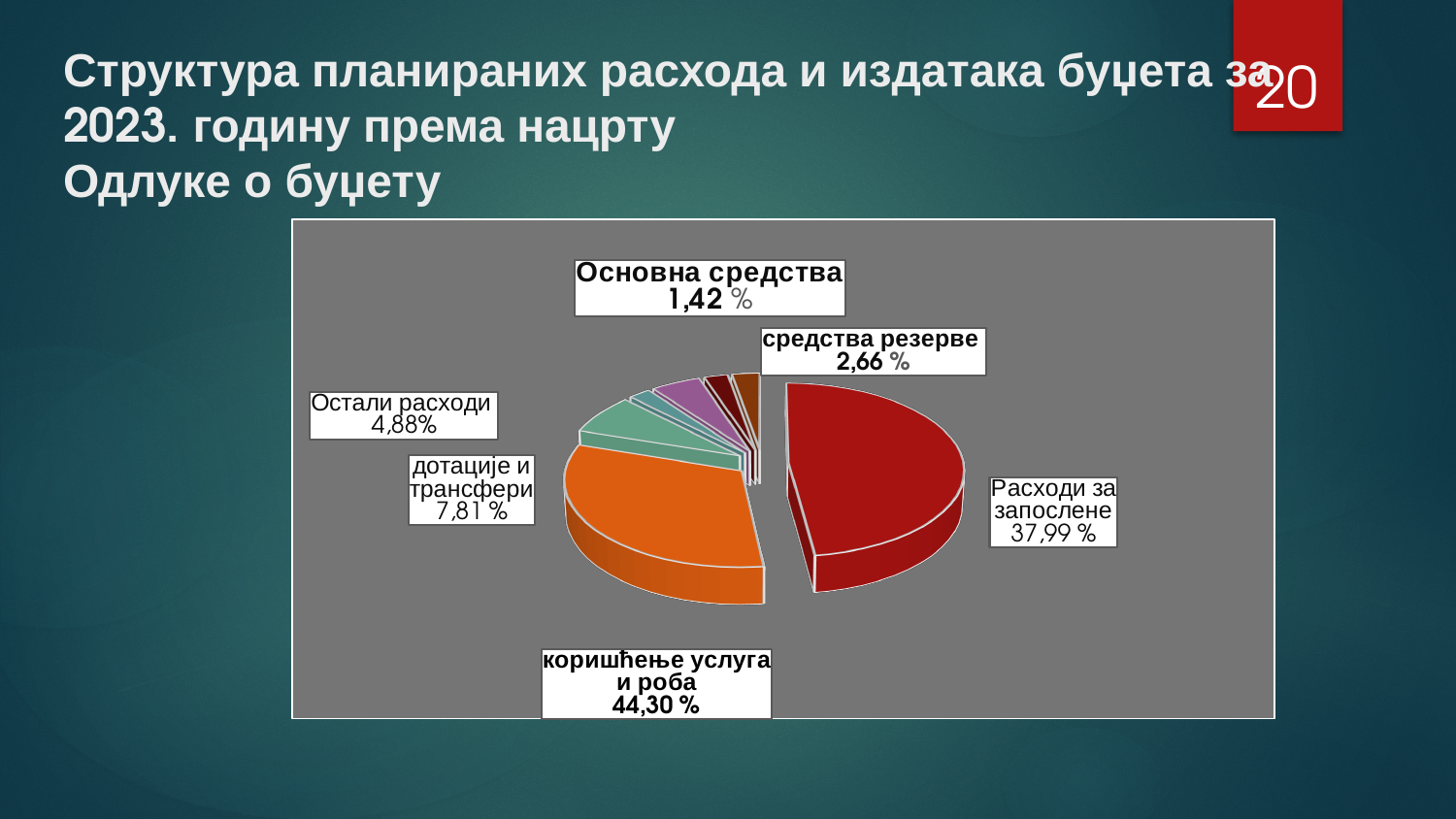

# Структура планираних расхода и издатака буџета за 2023. годину према нацрту Одлуке о буџету
20

[unsupported chart]